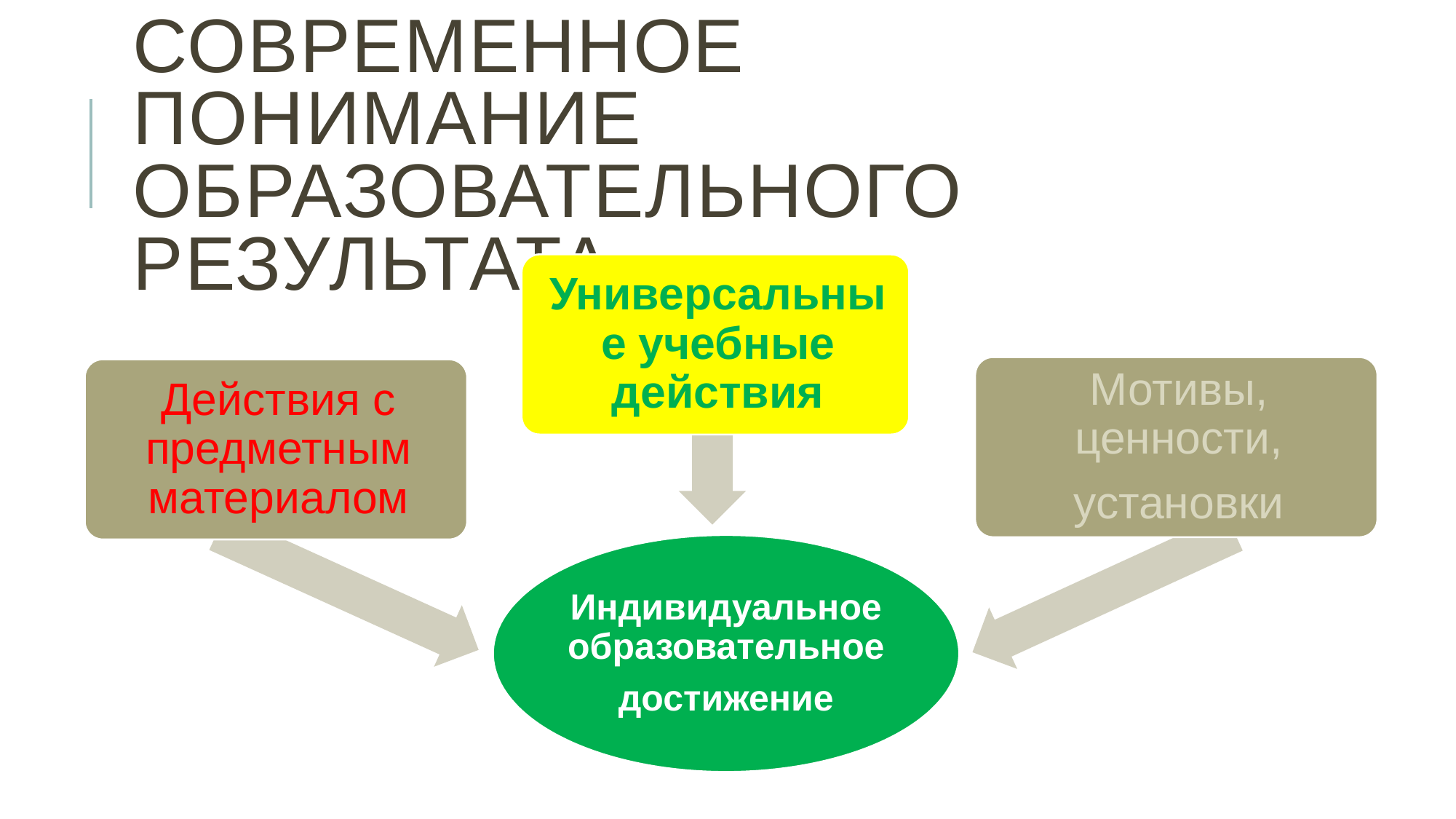

# Современное понимание образовательного результата
Индивидуальное образовательное
достижение
Действия с предметным материалом
Универсальные учебные действия
Мотивы, ценности,
установки